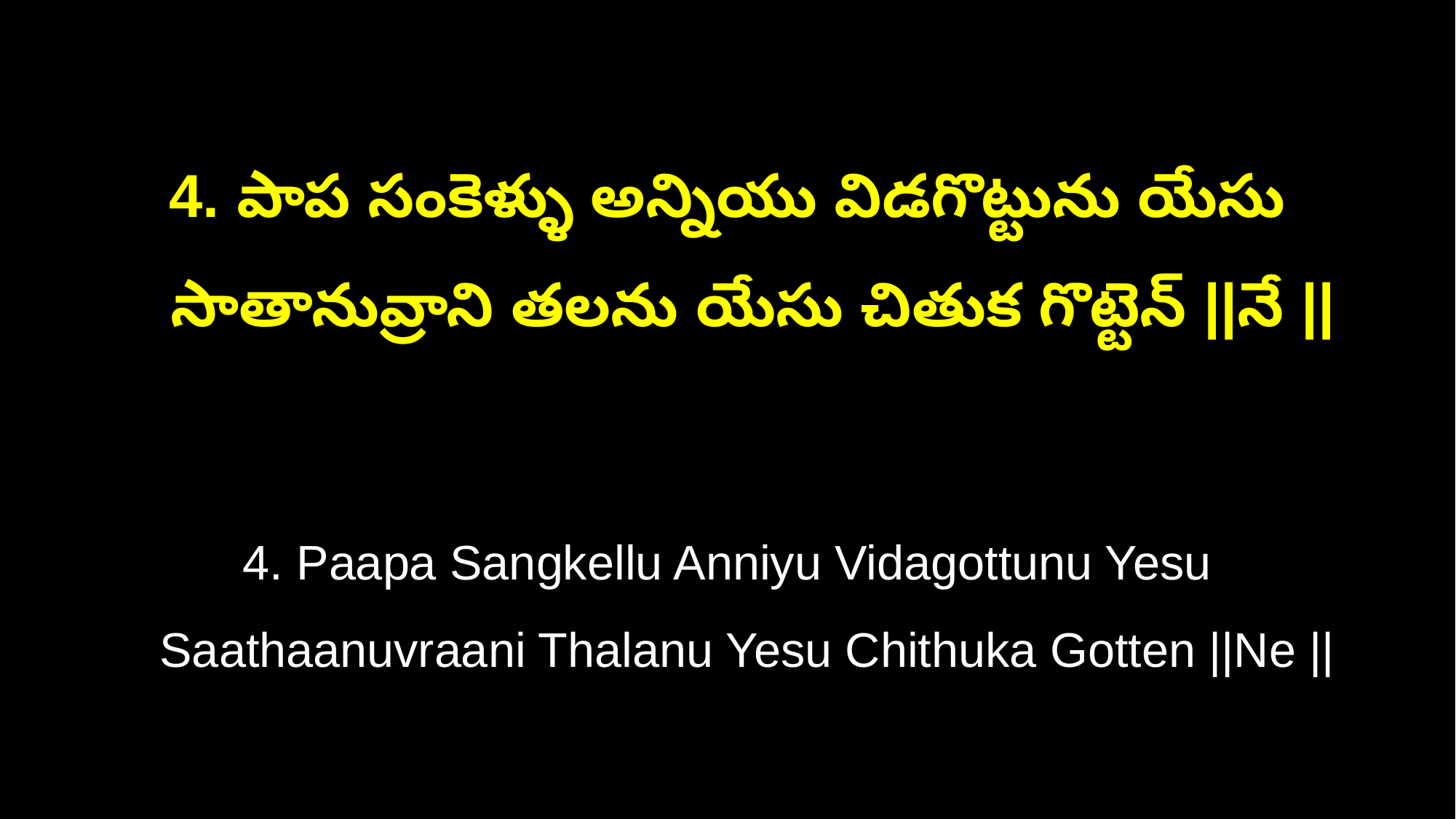

4. పాప సంకెళ్ళు అన్నియు విడగొట్టును యేసు
   సాతానువ్రాని తలను యేసు చితుక గొట్టెన్ ||నే ||
4. Paapa Sangkellu Anniyu Vidagottunu Yesu
   Saathaanuvraani Thalanu Yesu Chithuka Gotten ||Ne ||